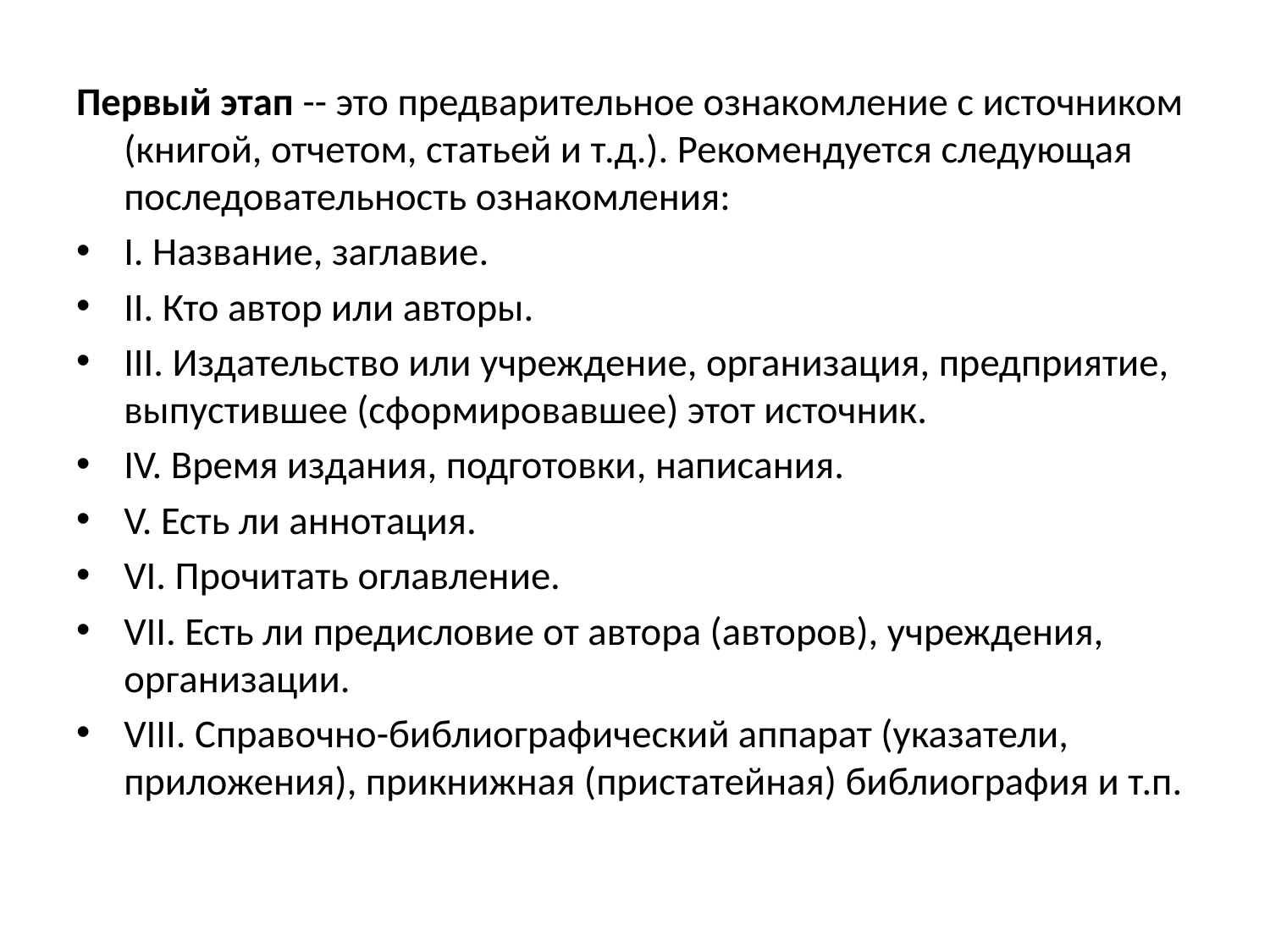

#
Первый этап -- это предварительное ознакомление с источником (книгой, отчетом, статьей и т.д.). Рекомендуется следующая последовательность ознакомления:
I. Название, заглавие.
II. Кто автор или авторы.
III. Издательство или учреждение, организация, предприятие, выпустившее (сформировавшее) этот источник.
IV. Время издания, подготовки, написания.
V. Есть ли аннотация.
VI. Прочитать оглавление.
VII. Есть ли предисловие от автора (авторов), учреждения, организации.
VIII. Справочно-библиографический аппарат (указатели, приложения), прикнижная (пристатейная) библиография и т.п.